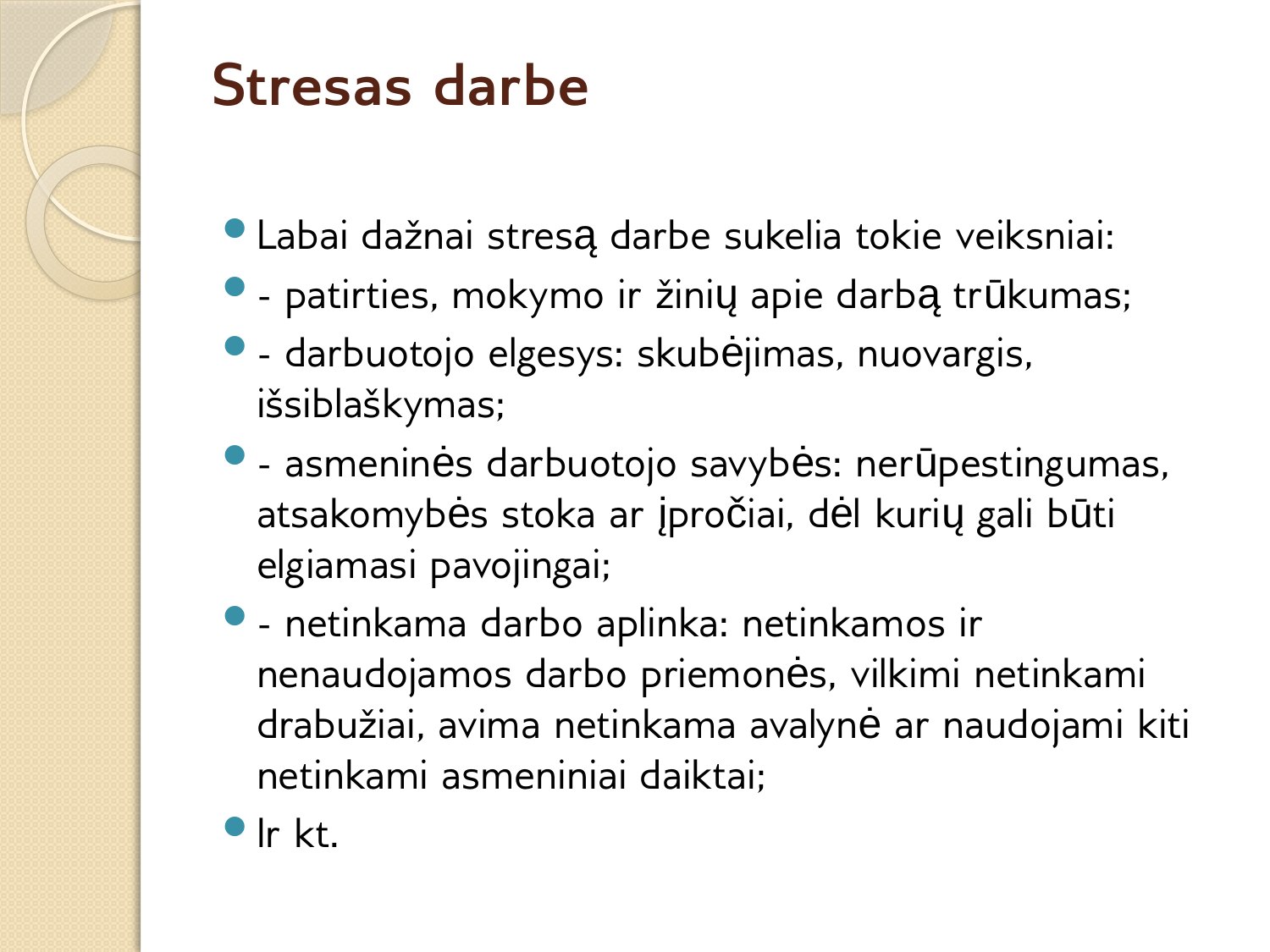

# Stresas darbe
Labai dažnai stresą darbe sukelia tokie veiksniai:
- patirties, mokymo ir žinių apie darbą trūkumas;
- darbuotojo elgesys: skubėjimas, nuovargis, išsiblaškymas;
- asmeninės darbuotojo savybės: nerūpestingumas, atsakomybės stoka ar įpročiai, dėl kurių gali būti elgiamasi pavojingai;
- netinkama darbo aplinka: netinkamos ir nenaudojamos darbo priemonės, vilkimi netinkami drabužiai, avima netinkama avalynė ar naudojami kiti netinkami asmeniniai daiktai;
Ir kt.